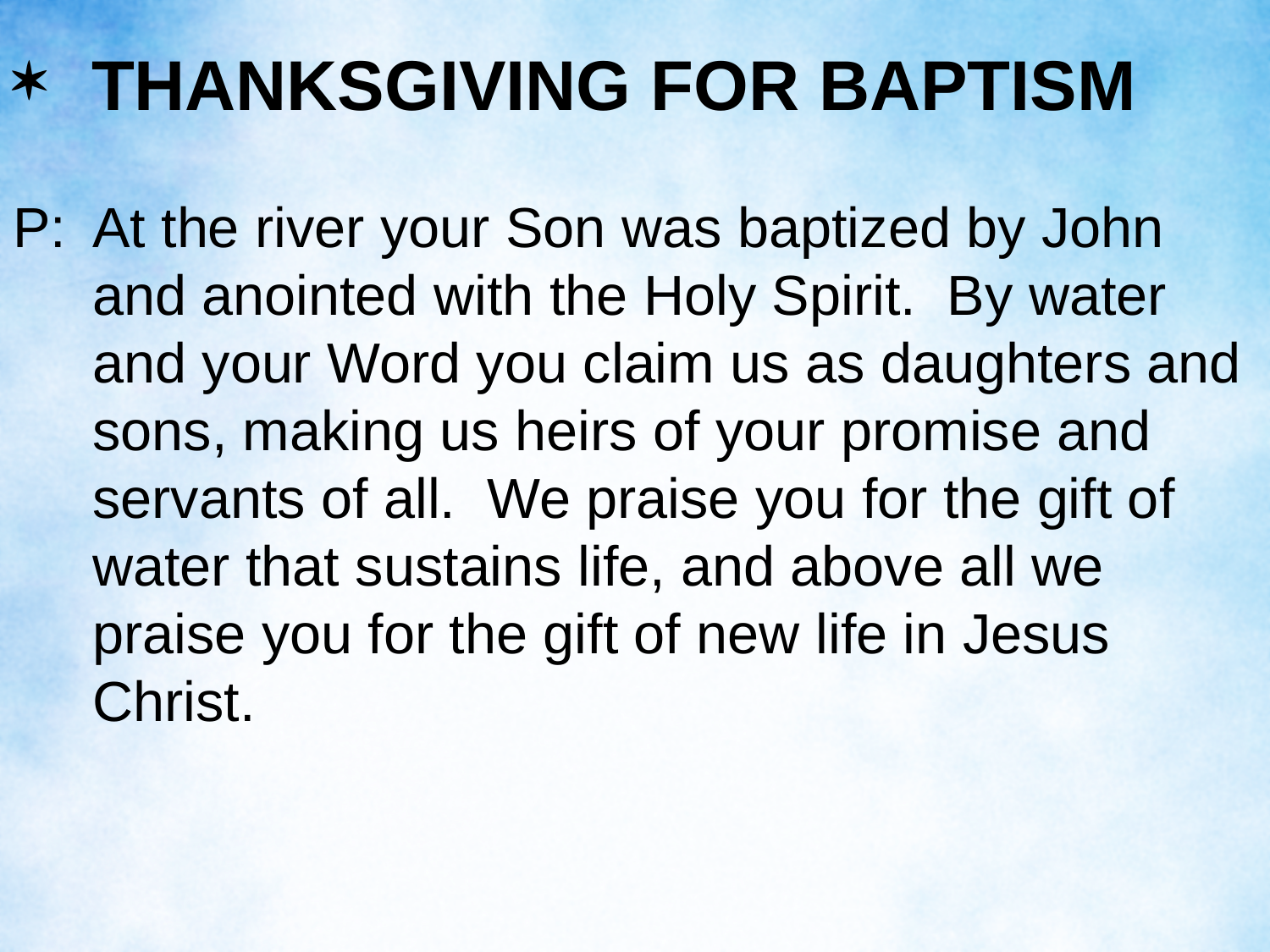

THANKSGIVING FOR BAPTISM
# P:	At the river your Son was baptized by John and anointed with the Holy Spirit.  By water and your Word you claim us as daughters and sons, making us heirs of your promise and servants of all.  We praise you for the gift of water that sustains life, and above all we praise you for the gift of new life in Jesus Christ.